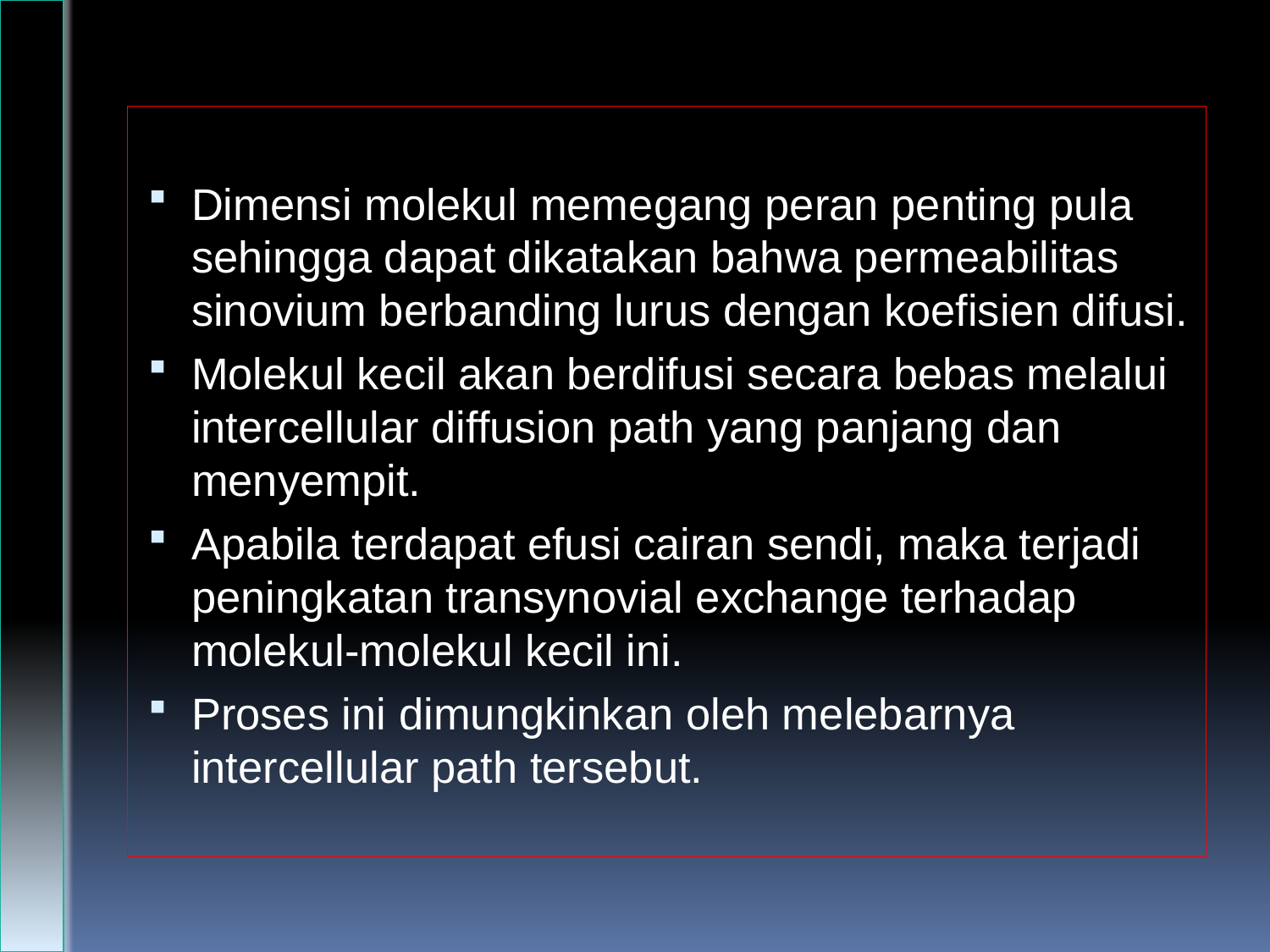

Dimensi molekul memegang peran penting pula sehingga dapat dikatakan bahwa permeabilitas sinovium berbanding lurus dengan koefisien difusi.
Molekul kecil akan berdifusi secara bebas melalui intercellular diffusion path yang panjang dan menyempit.
Apabila terdapat efusi cairan sendi, maka terjadi peningkatan transynovial exchange terhadap molekul-molekul kecil ini.
Proses ini dimungkinkan oleh melebarnya intercellular path tersebut.